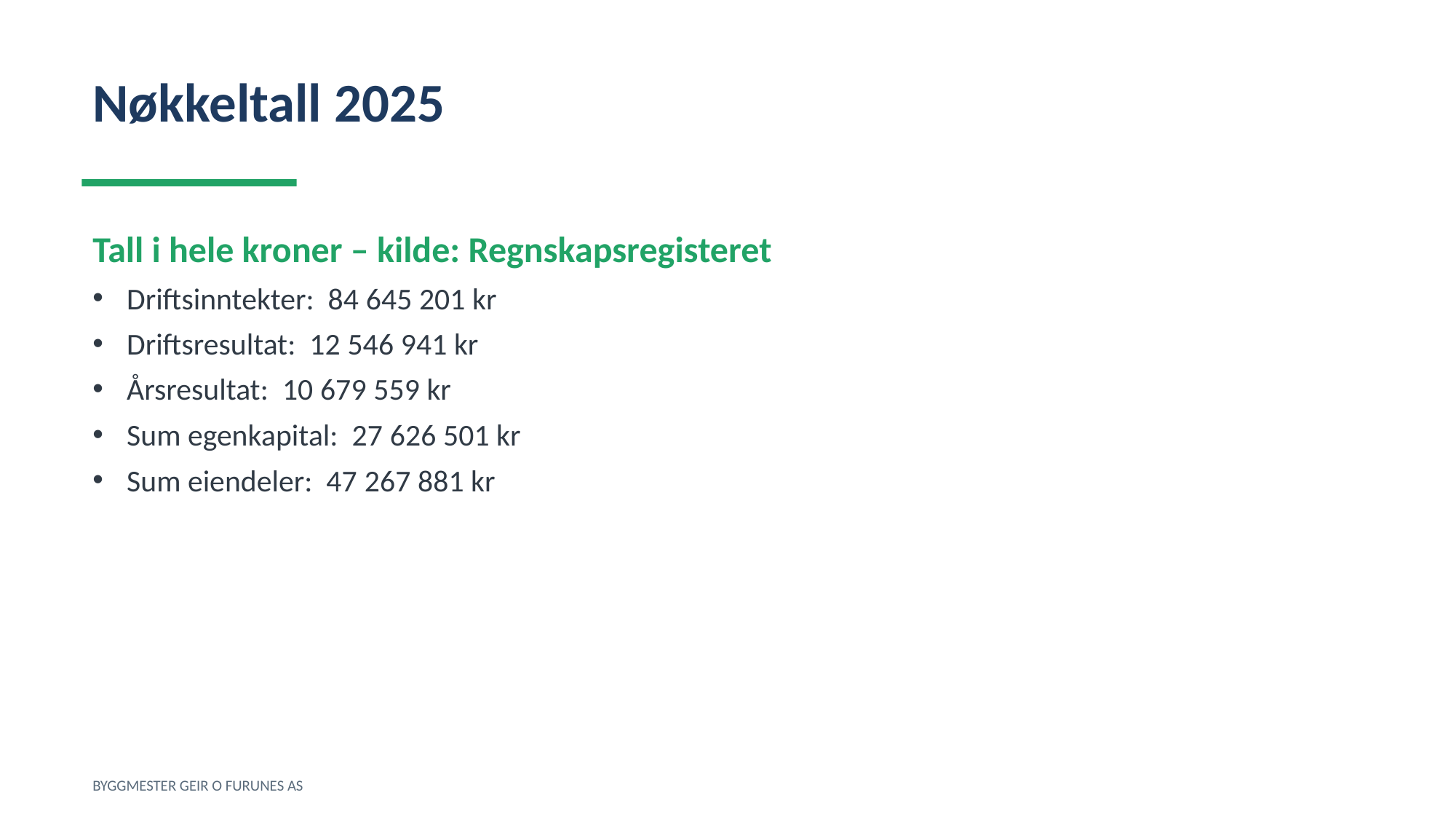

Nøkkeltall 2025

Tall i hele kroner – kilde: Regnskapsregisteret
Driftsinntekter:  84 645 201 kr
Driftsresultat:  12 546 941 kr
Årsresultat:  10 679 559 kr
Sum egenkapital:  27 626 501 kr
Sum eiendeler:  47 267 881 kr
BYGGMESTER GEIR O FURUNES AS